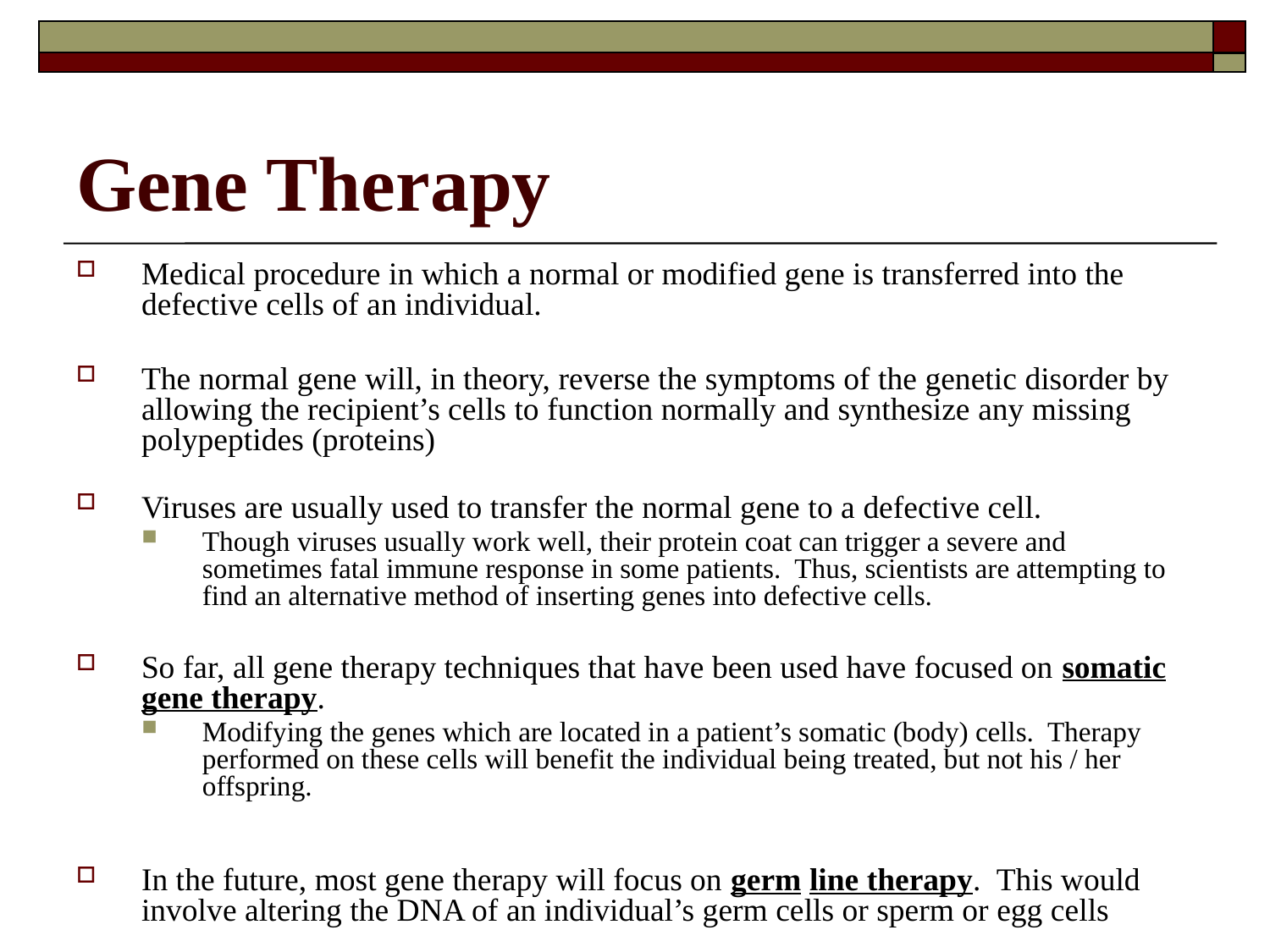

# Gene Therapy
Medical procedure in which a normal or modified gene is transferred into the defective cells of an individual.
The normal gene will, in theory, reverse the symptoms of the genetic disorder by allowing the recipient’s cells to function normally and synthesize any missing polypeptides (proteins)
Viruses are usually used to transfer the normal gene to a defective cell.
Though viruses usually work well, their protein coat can trigger a severe and sometimes fatal immune response in some patients.  Thus, scientists are attempting to find an alternative method of inserting genes into defective cells.

So far, all gene therapy techniques that have been used have focused on somatic gene therapy.
Modifying the genes which are located in a patient’s somatic (body) cells.  Therapy performed on these cells will benefit the individual being treated, but not his / her offspring.

In the future, most gene therapy will focus on germ line therapy.  This would involve altering the DNA of an individual’s germ cells or sperm or egg cells